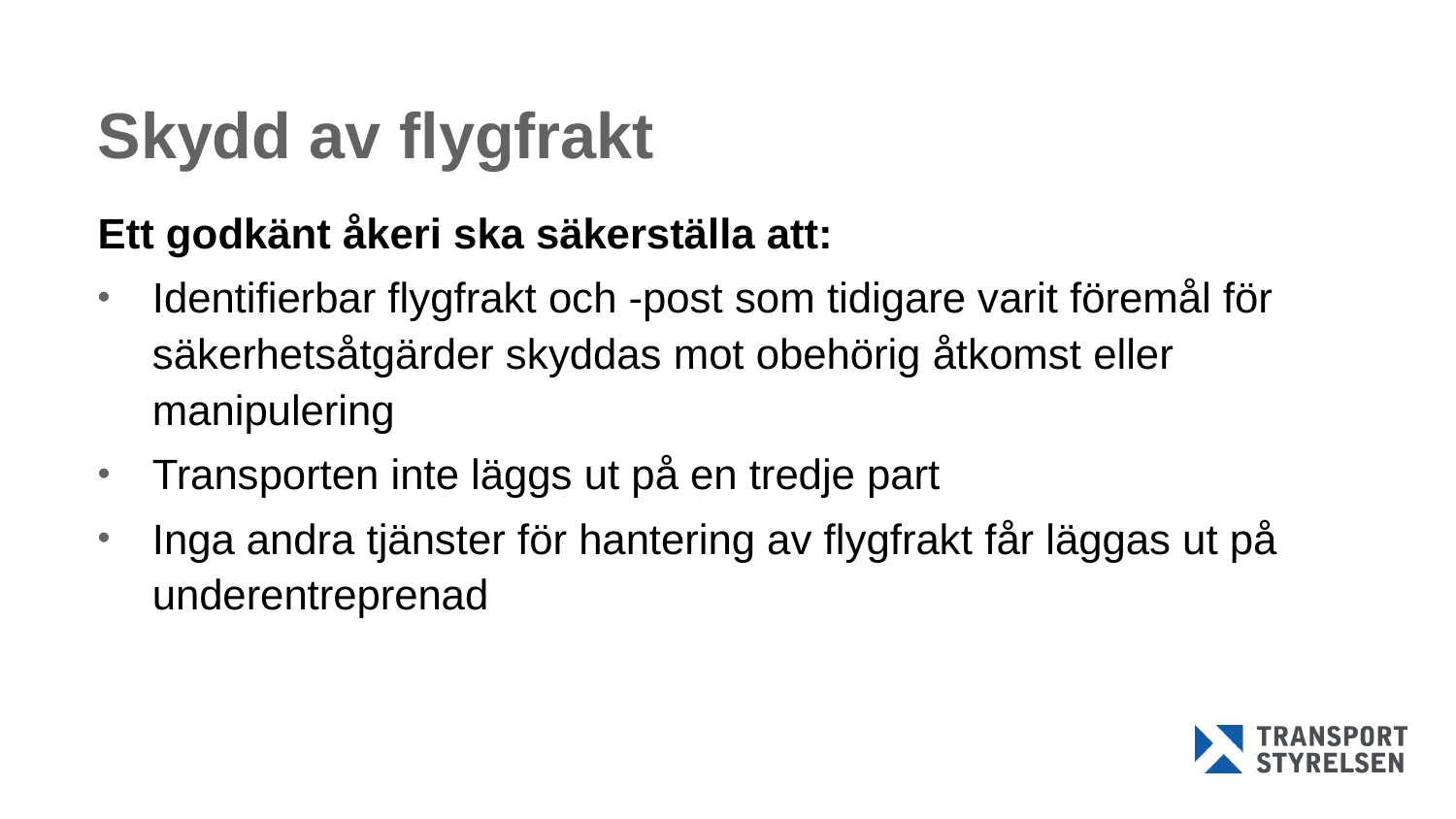

# Skydd av flygfrakt
Ett godkänt åkeri ska säkerställa att:
Identifierbar flygfrakt och -post som tidigare varit föremål för säkerhetsåtgärder skyddas mot obehörig åtkomst eller manipulering
Transporten inte läggs ut på en tredje part
Inga andra tjänster för hantering av flygfrakt får läggas ut på underentreprenad